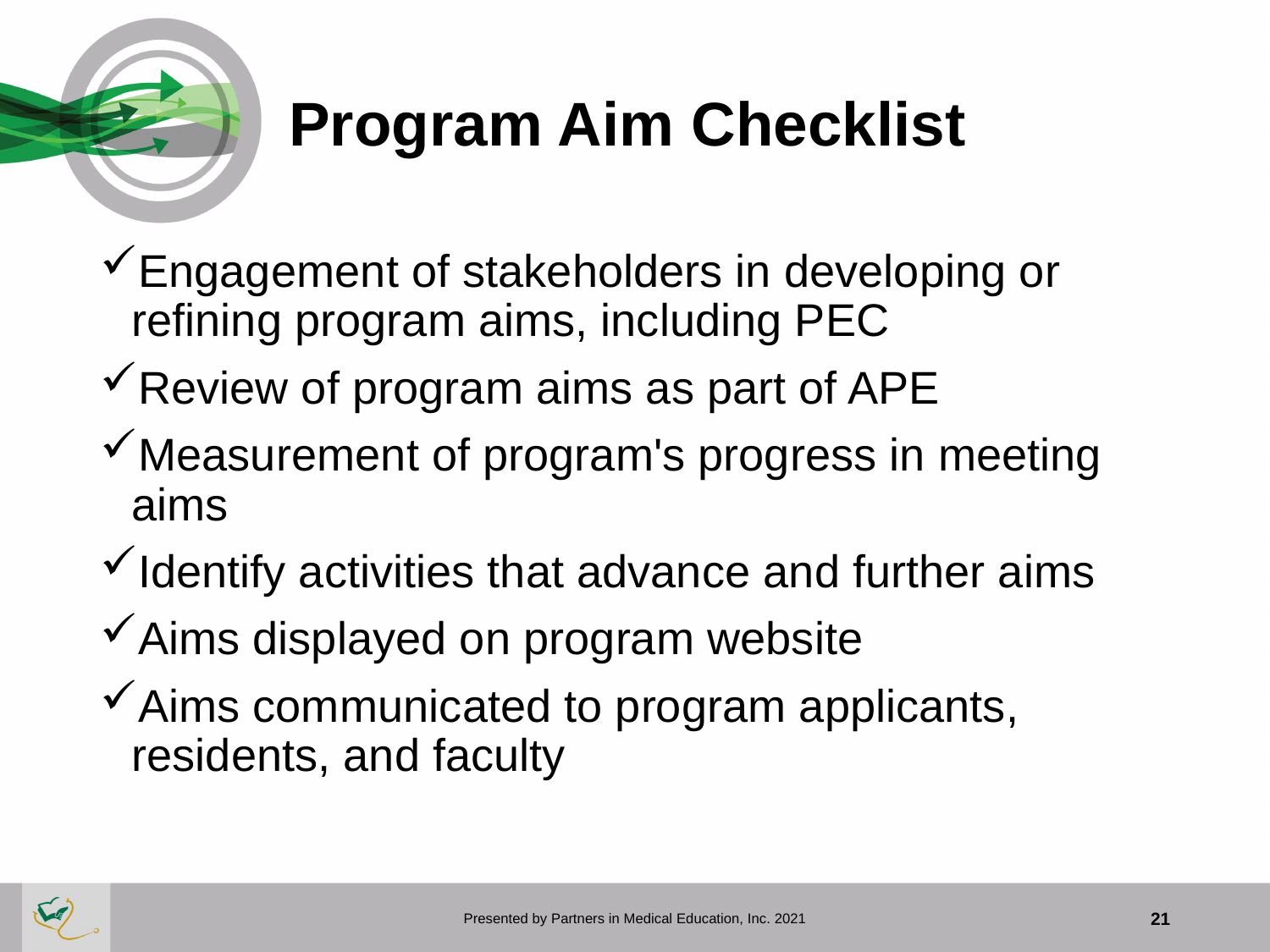

# Program Aim Checklist
Engagement of stakeholders in developing or refining program aims, including PEC
Review of program aims as part of APE
Measurement of program's progress in meeting aims
Identify activities that advance and further aims
Aims displayed on program website
Aims communicated to program applicants, residents, and faculty

Presented by Partners in Medical Education, Inc. 2021
21